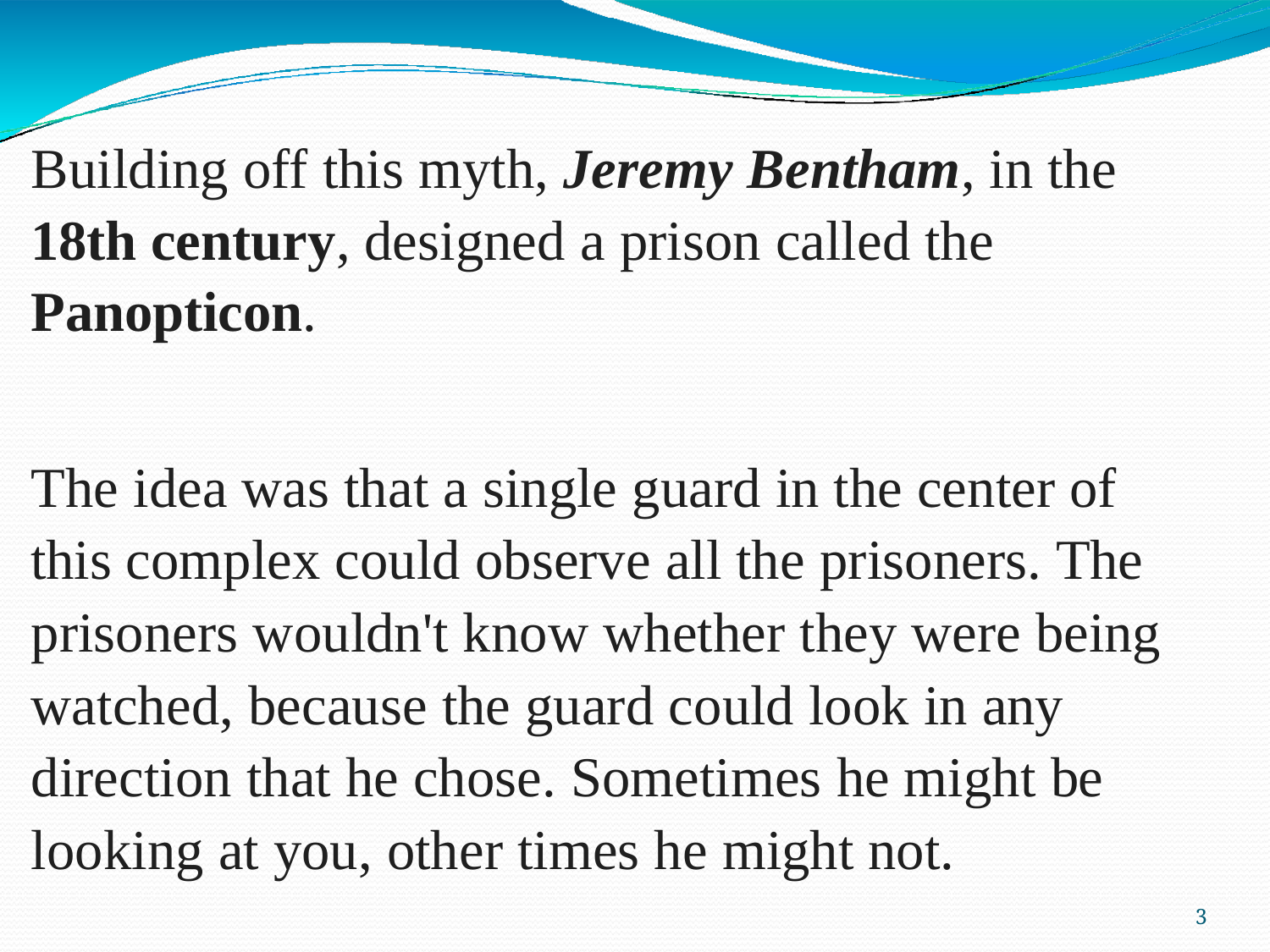

Building off this myth, Jeremy Bentham, in the 18th century, designed a prison called the Panopticon.

The idea was that a single guard in the center of this complex could observe all the prisoners. The prisoners wouldn't know whether they were being watched, because the guard could look in any direction that he chose. Sometimes he might be looking at you, other times he might not.
3